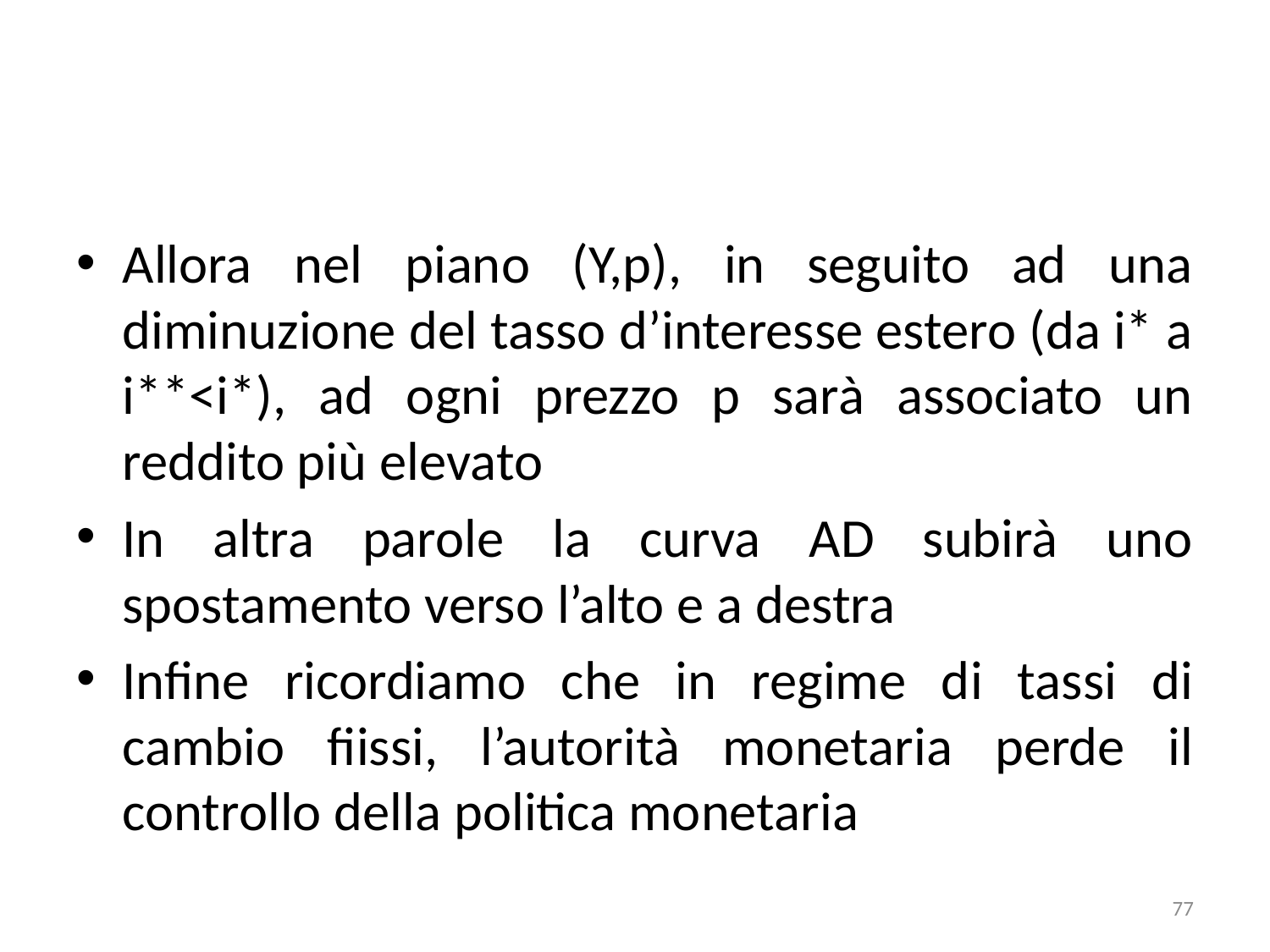

#
Allora nel piano (Y,p), in seguito ad una diminuzione del tasso d’interesse estero (da i* a i**<i*), ad ogni prezzo p sarà associato un reddito più elevato
In altra parole la curva AD subirà uno spostamento verso l’alto e a destra
Infine ricordiamo che in regime di tassi di cambio fiissi, l’autorità monetaria perde il controllo della politica monetaria

77